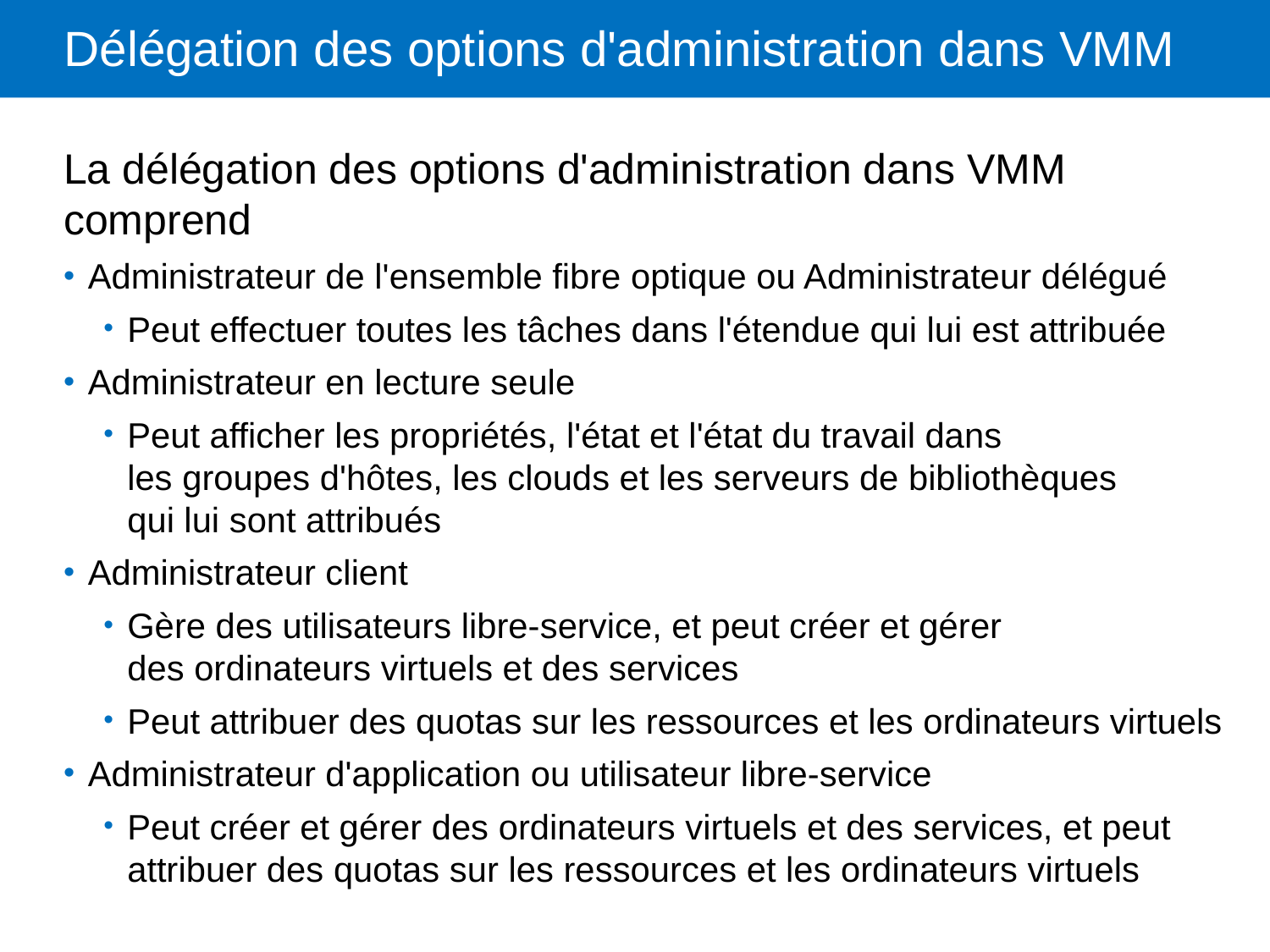

# Délégation des options d'administration dans VMM
La délégation des options d'administration dans VMM comprend
Administrateur de l'ensemble fibre optique ou Administrateur délégué
Peut effectuer toutes les tâches dans l'étendue qui lui est attribuée
Administrateur en lecture seule
Peut afficher les propriétés, l'état et l'état du travail dans les groupes d'hôtes, les clouds et les serveurs de bibliothèques qui lui sont attribués
Administrateur client
Gère des utilisateurs libre-service, et peut créer et gérer des ordinateurs virtuels et des services
Peut attribuer des quotas sur les ressources et les ordinateurs virtuels
Administrateur d'application ou utilisateur libre-service
Peut créer et gérer des ordinateurs virtuels et des services, et peut attribuer des quotas sur les ressources et les ordinateurs virtuels